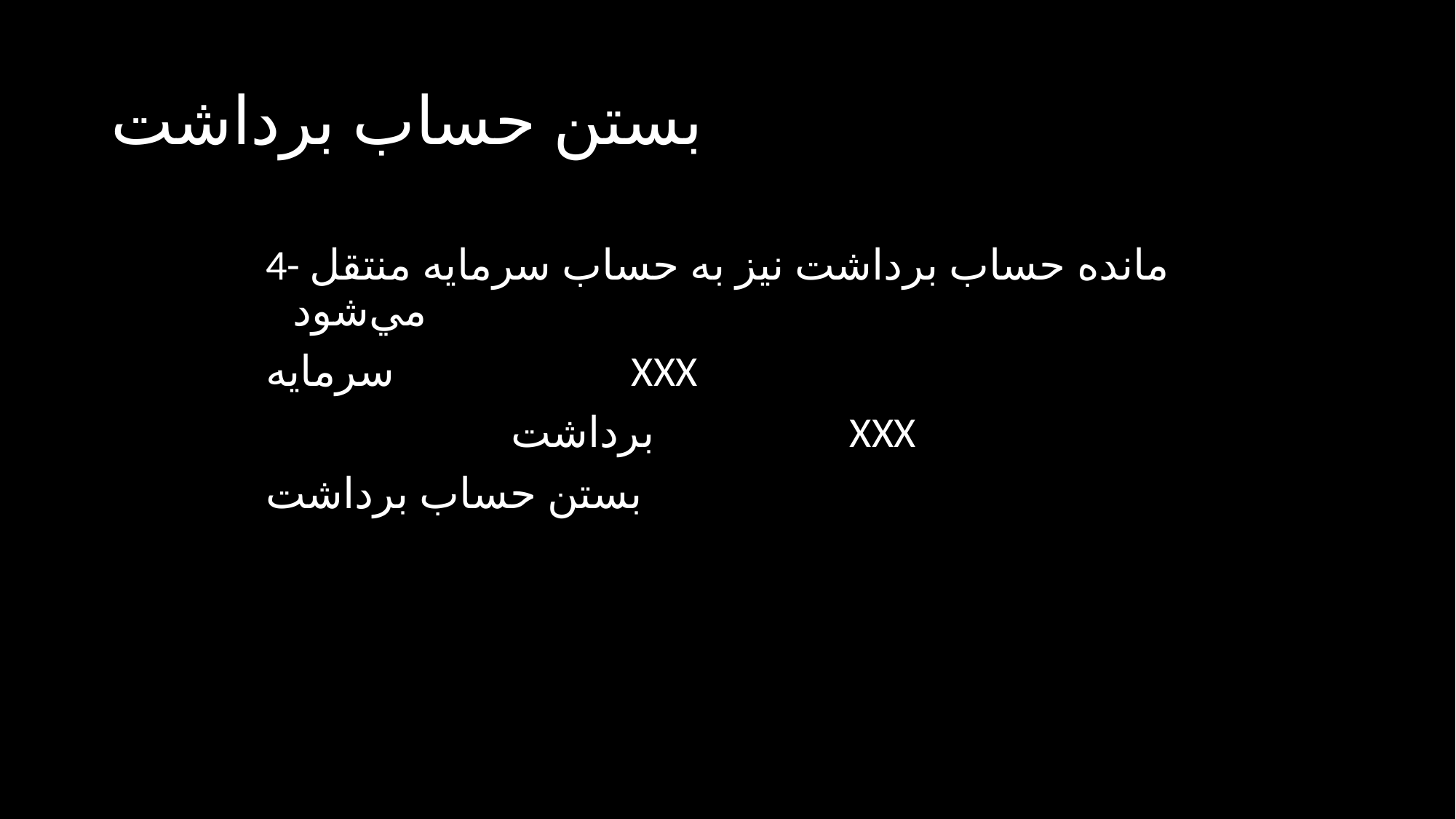

# بستن حساب برداشت
4- مانده حساب برداشت نيز به حساب سرمايه منتقل مي‌شود
سرمايه 		 XXX
			برداشت 		 XXX
بستن حساب برداشت